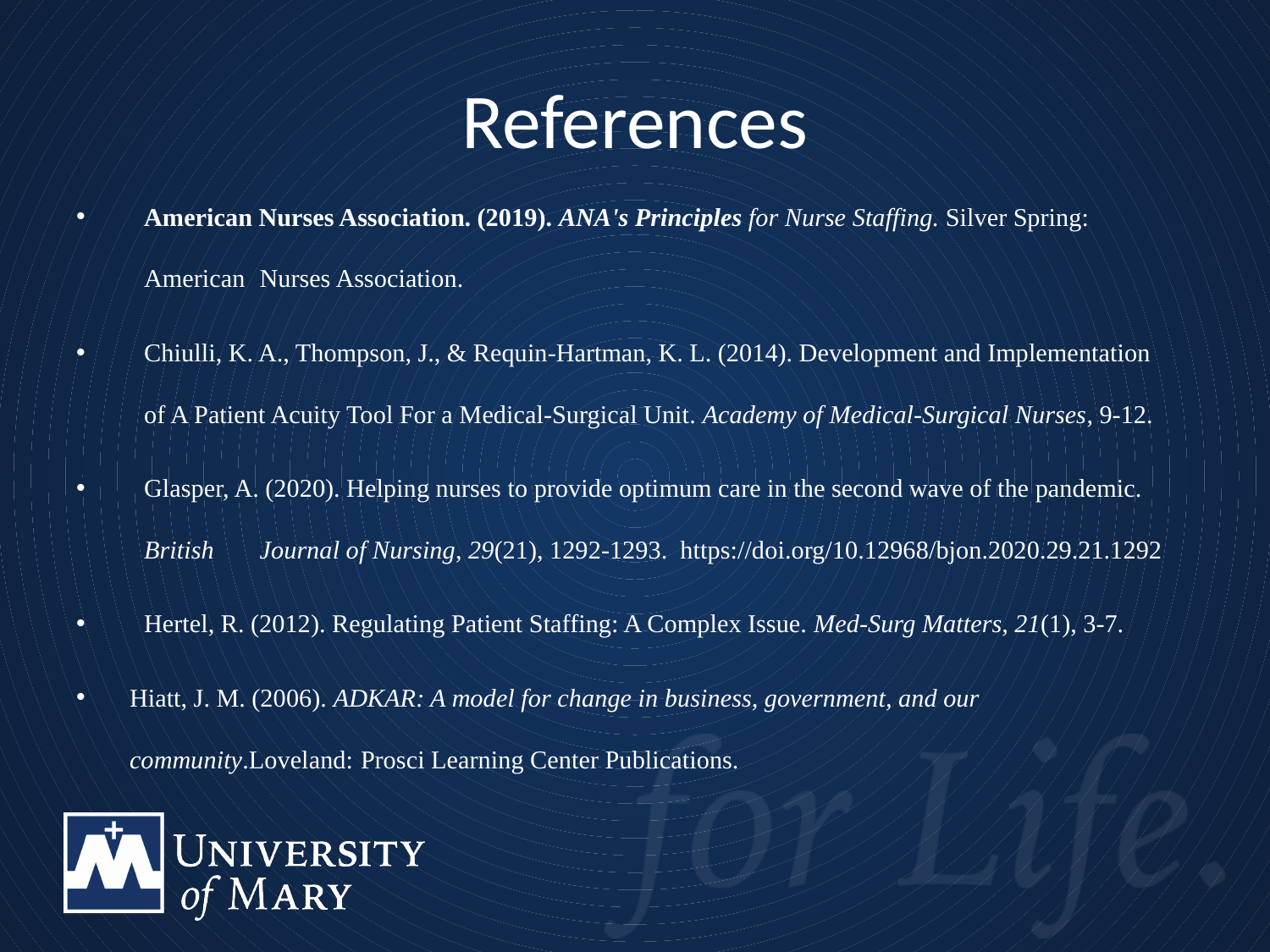

# References
American Nurses Association. (2019). ANA's Principles for Nurse Staffing. Silver Spring: American 	Nurses Association.
Chiulli, K. A., Thompson, J., & Requin-Hartman, K. L. (2014). Development and Implementation 		of A Patient Acuity Tool For a Medical-Surgical Unit. Academy of Medical-Surgical Nurses, 9-12.
Glasper, A. (2020). Helping nurses to provide optimum care in the second wave of the pandemic. British 	Journal of Nursing, 29(21), 1292-1293.  https://doi.org/10.12968/bjon.2020.29.21.1292
Hertel, R. (2012). Regulating Patient Staffing: A Complex Issue. Med-Surg Matters, 21(1), 3-7.
Hiatt, J. M. (2006). ADKAR: A model for change in business, government, and our community.Loveland: 		Prosci Learning Center Publications.